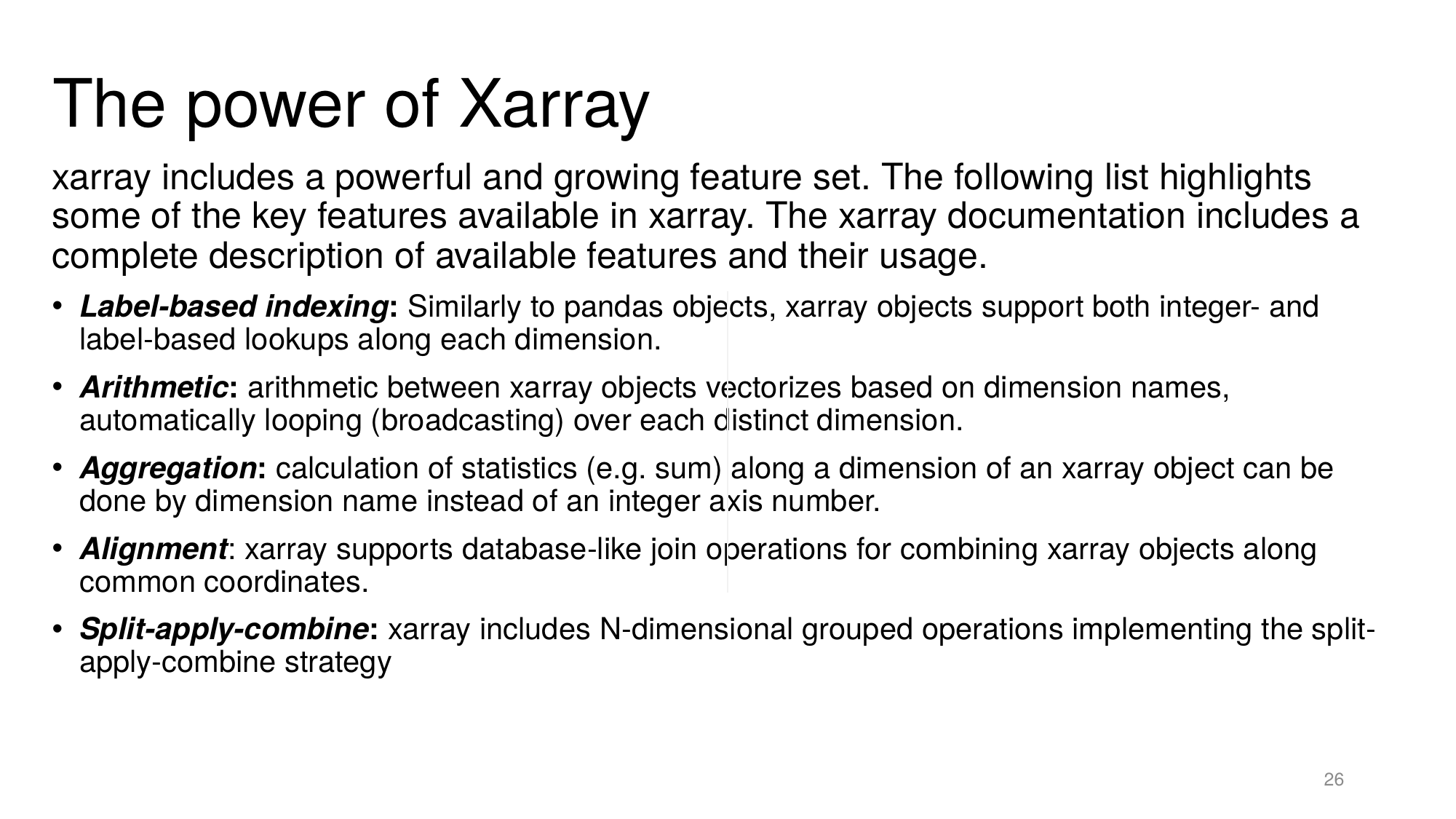

# The power of Xarray
xarray includes a powerful and growing feature set. The following list highlights some of the key features available in xarray. The xarray documentation includes a complete description of available features and their usage.
Label-based indexing: Similarly to pandas objects, xarray objects support both integer- and label-based lookups along each dimension.
Arithmetic: arithmetic between xarray objects vectorizes based on dimension names, automatically looping (broadcasting) over each distinct dimension.
Aggregation: calculation of statistics (e.g. sum) along a dimension of an xarray object can be done by dimension name instead of an integer axis number.
Alignment: xarray supports database-like join operations for combining xarray objects along common coordinates.
Split-apply-combine: xarray includes N-dimensional grouped operations implementing the split-apply-combine strategy
26